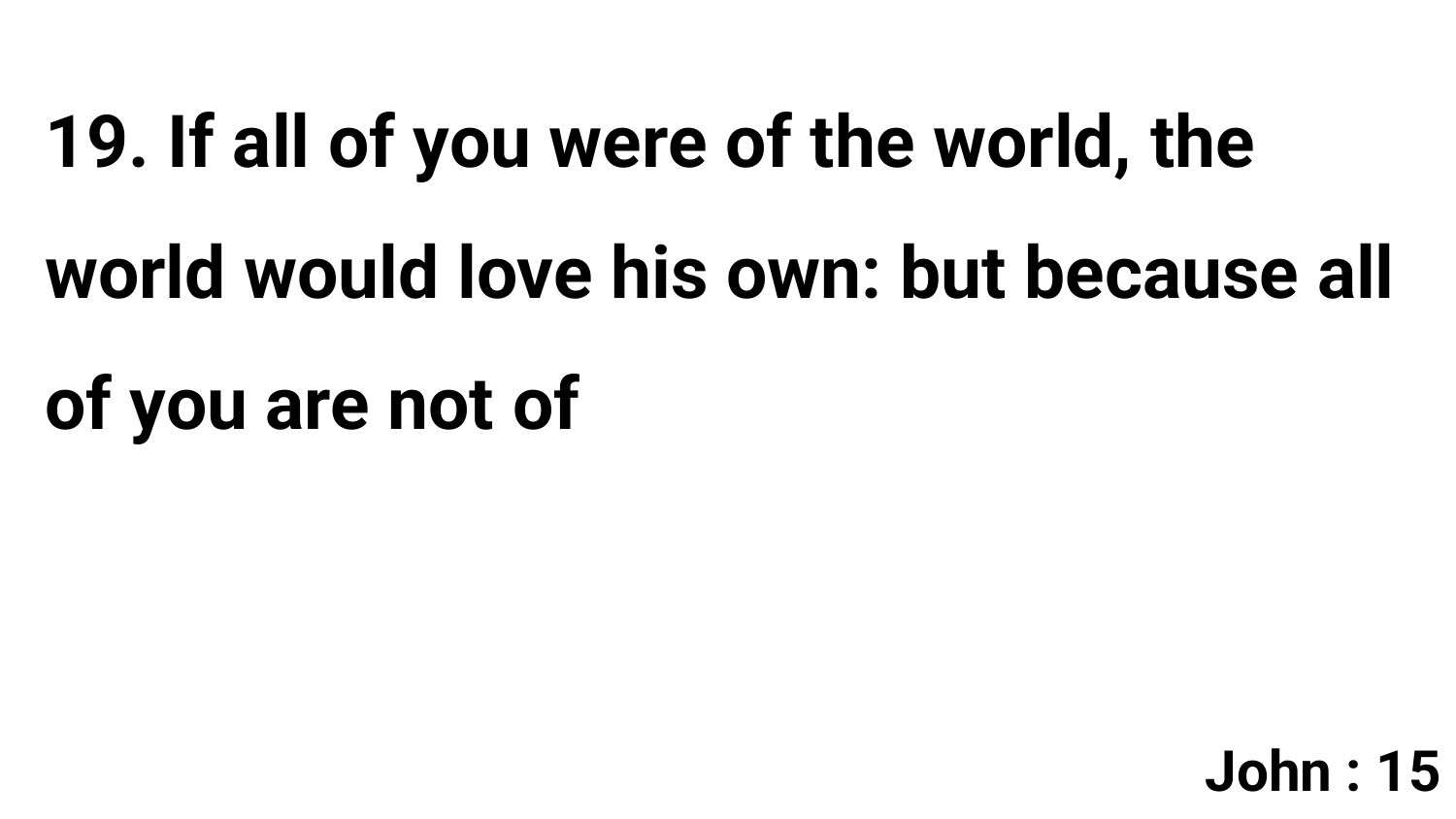

19. If all of you were of the world, the world would love his own: but because all of you are not of
John : 15